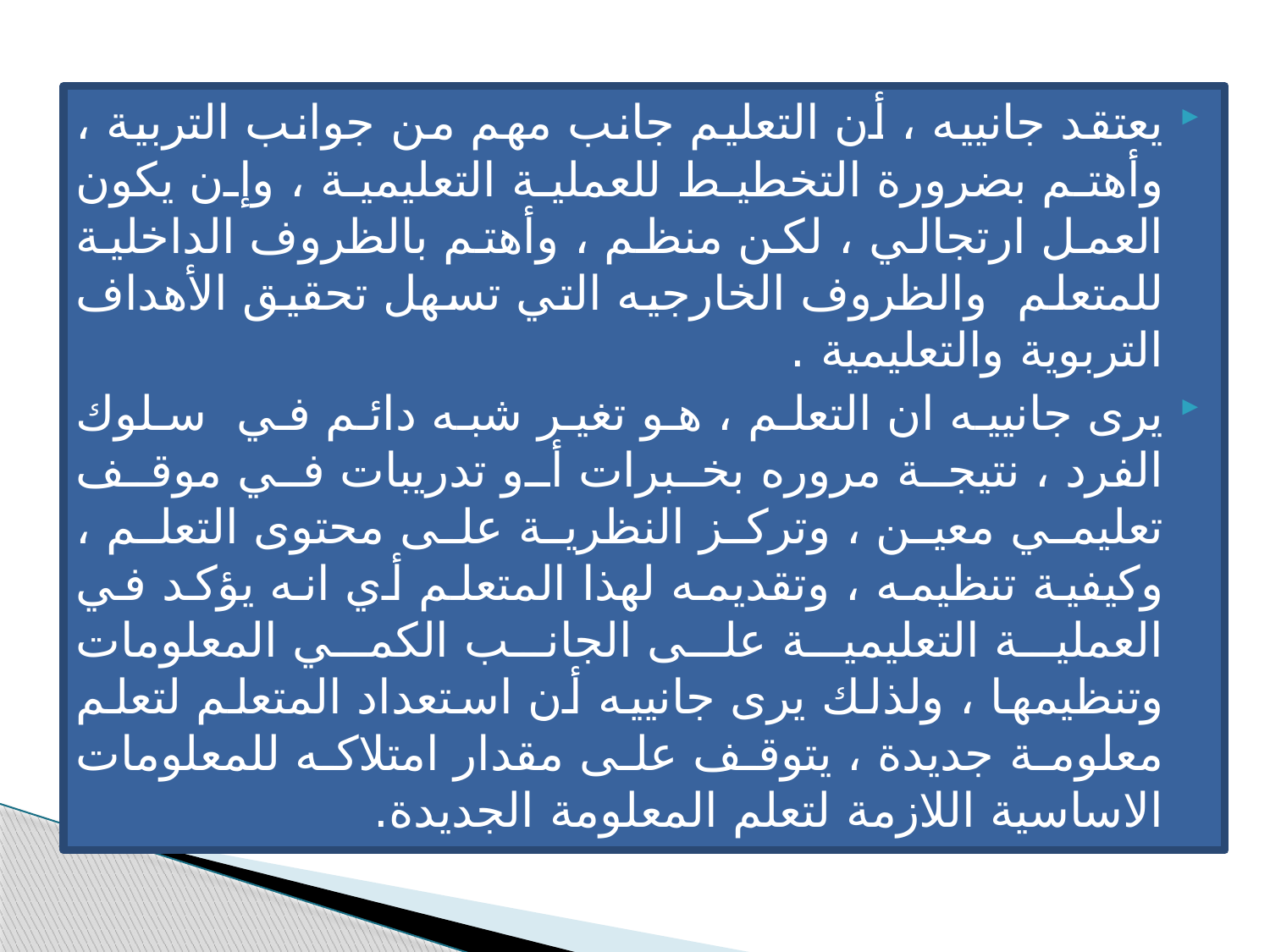

يعتقد جانييه ، أن التعليم جانب مهم من جوانب التربية ، وأهتم بضرورة التخطيط للعملية التعليمية ، وإن يكون العمل ارتجالي ، لكن منظم ، وأهتم بالظروف الداخلية للمتعلم  والظروف الخارجيه التي تسهل تحقيق الأهداف التربوية والتعليمية .
يرى جانييه ان التعلم ، هو تغير شبه دائم في  سلوك الفرد ، نتيجة مروره بخبرات أو تدريبات في موقف تعليمي معين ، وتركز النظرية على محتوى التعلم ، وكيفية تنظيمه ، وتقديمه لهذا المتعلم أي انه يؤكد في العملية التعليمية على الجانب الكمي المعلومات وتنظيمها ، ولذلك يرى جانييه أن استعداد المتعلم لتعلم معلومة جديدة ، يتوقف على مقدار امتلاكه للمعلومات الاساسية اللازمة لتعلم المعلومة الجديدة.